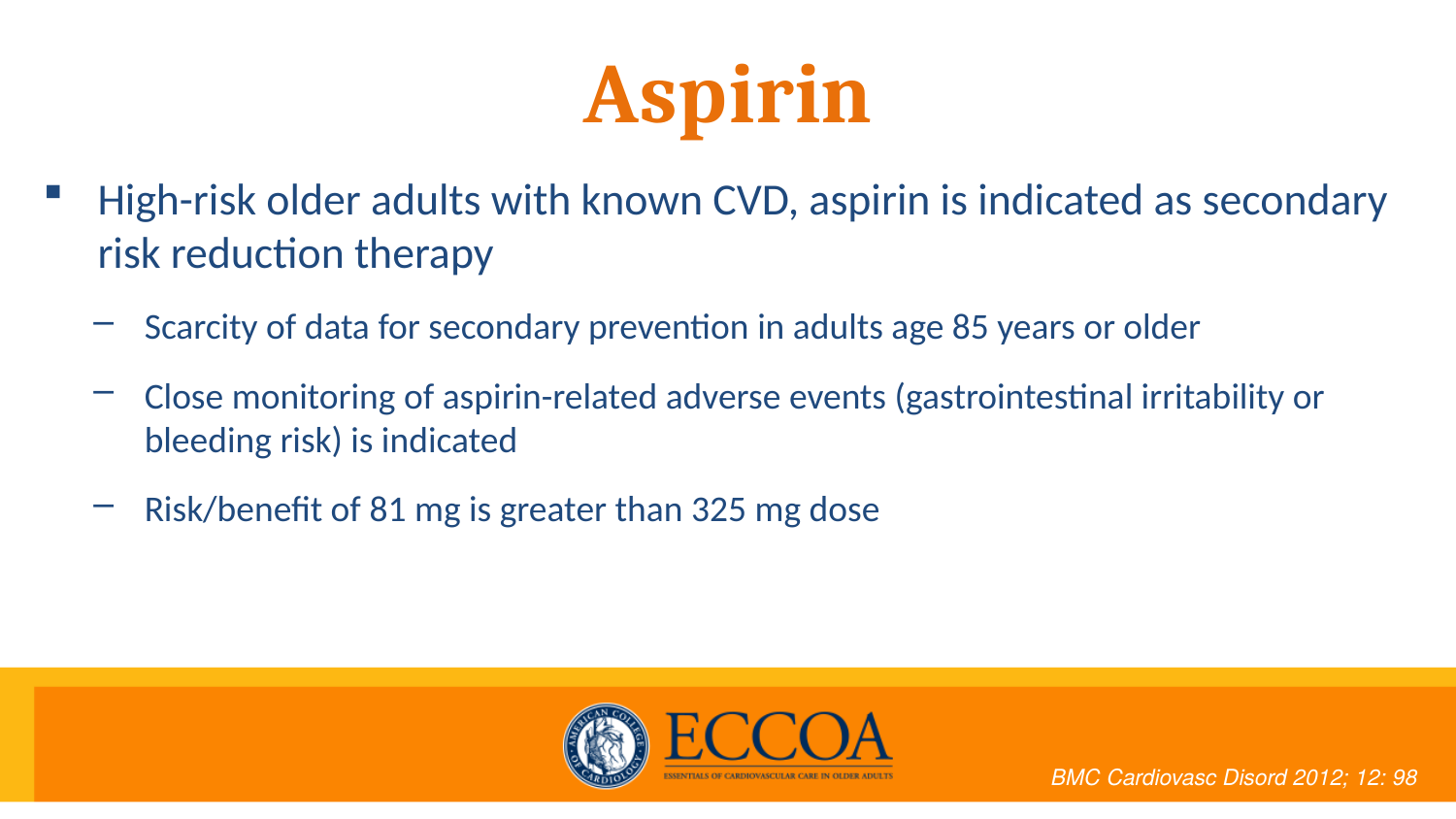

# Aspirin
High-risk older adults with known CVD, aspirin is indicated as secondary risk reduction therapy
Scarcity of data for secondary prevention in adults age 85 years or older
Close monitoring of aspirin-related adverse events (gastrointestinal irritability or bleeding risk) is indicated
Risk/benefit of 81 mg is greater than 325 mg dose
BMC Cardiovasc Disord 2012; 12: 98